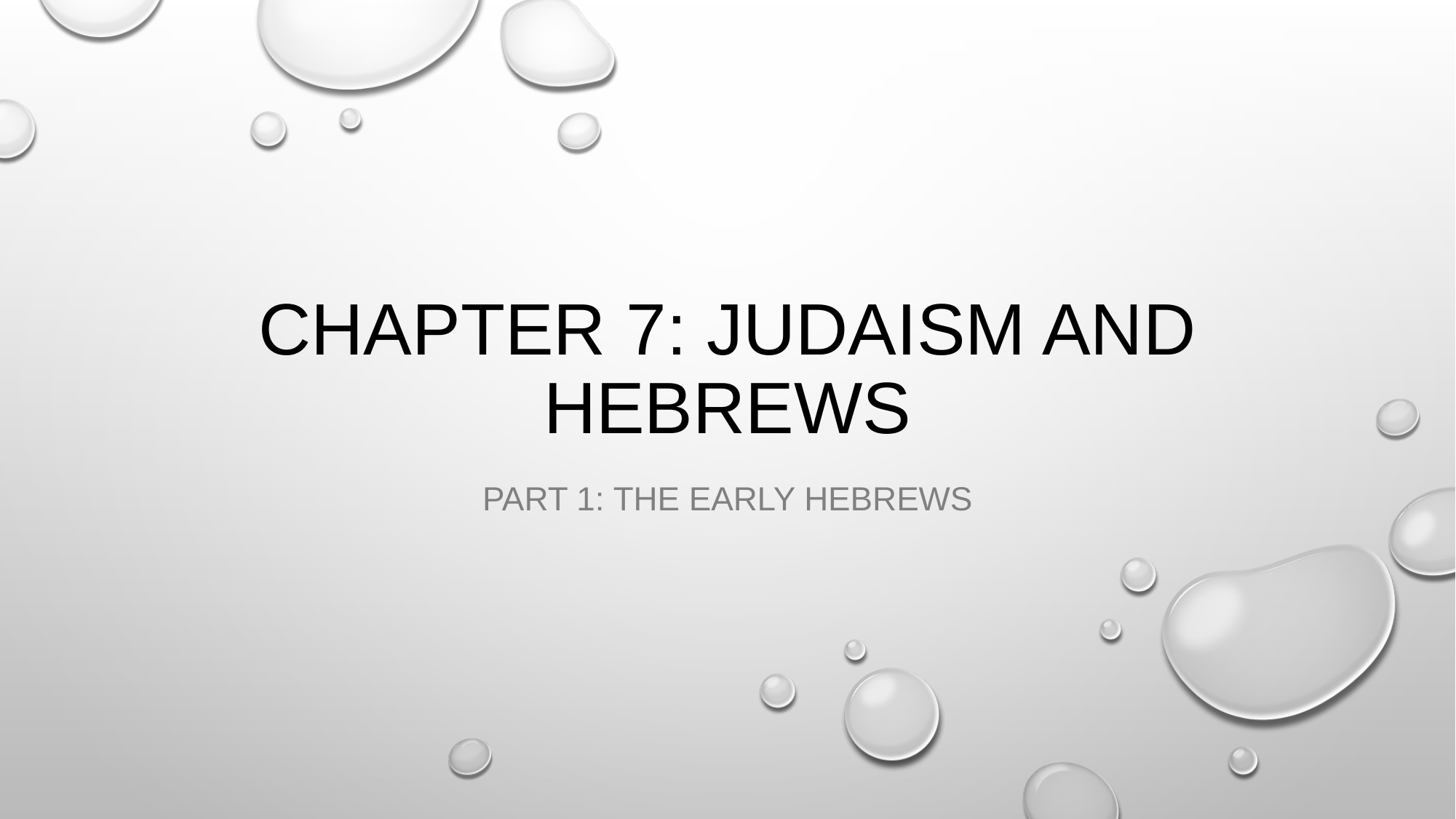

# Chapter 7: Judaism and Hebrews
Part 1: The early Hebrews